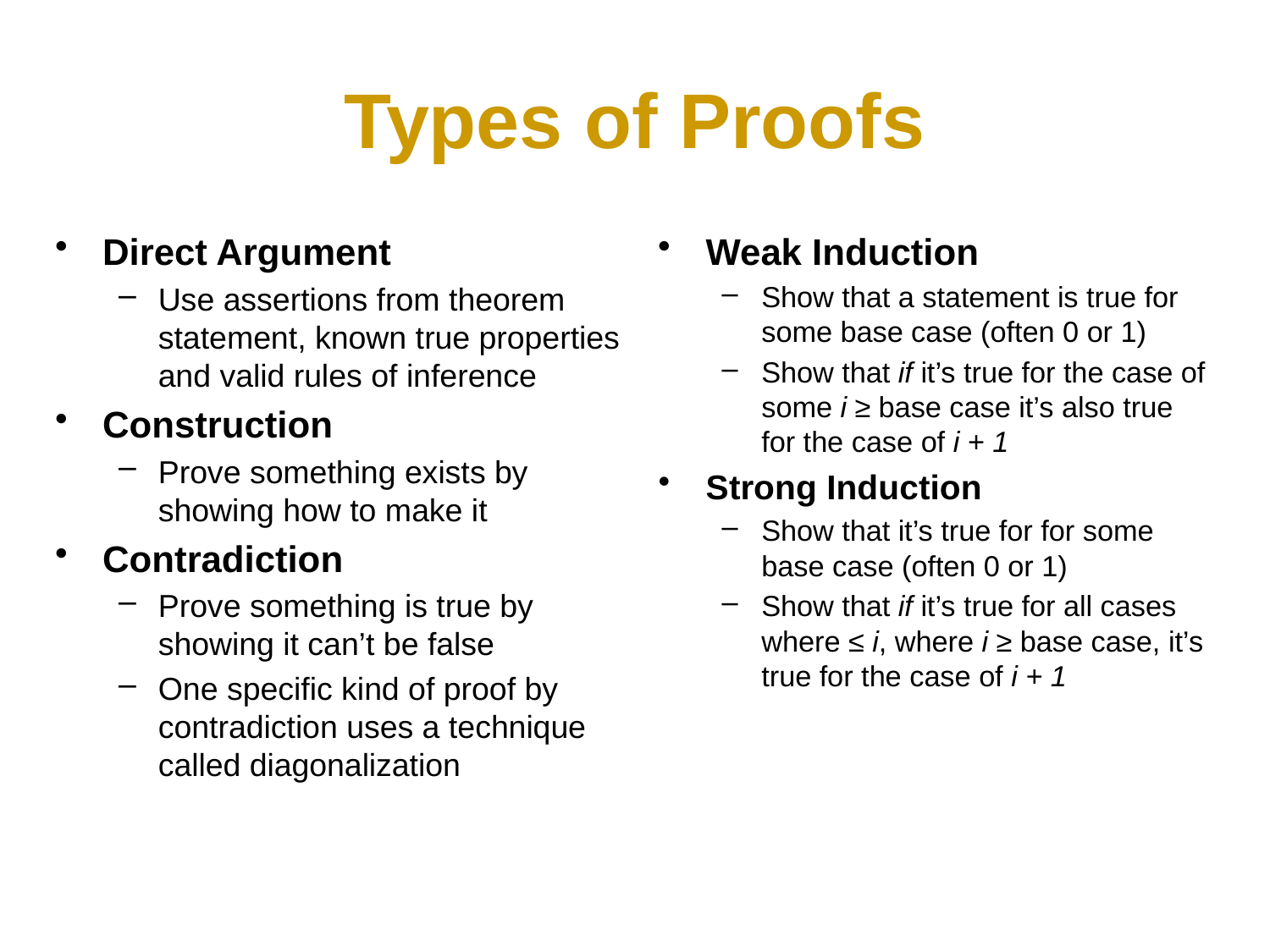

# Types of Proofs
Direct Argument
Use assertions from theorem statement, known true properties and valid rules of inference
Construction
Prove something exists by showing how to make it
Contradiction
Prove something is true by showing it can’t be false
One specific kind of proof by contradiction uses a technique called diagonalization
Weak Induction
Show that a statement is true for some base case (often 0 or 1)
Show that if it’s true for the case of some i ≥ base case it’s also true for the case of i + 1
Strong Induction
Show that it’s true for for some base case (often 0 or 1)
Show that if it’s true for all cases where ≤ i, where i ≥ base case, it’s true for the case of i + 1